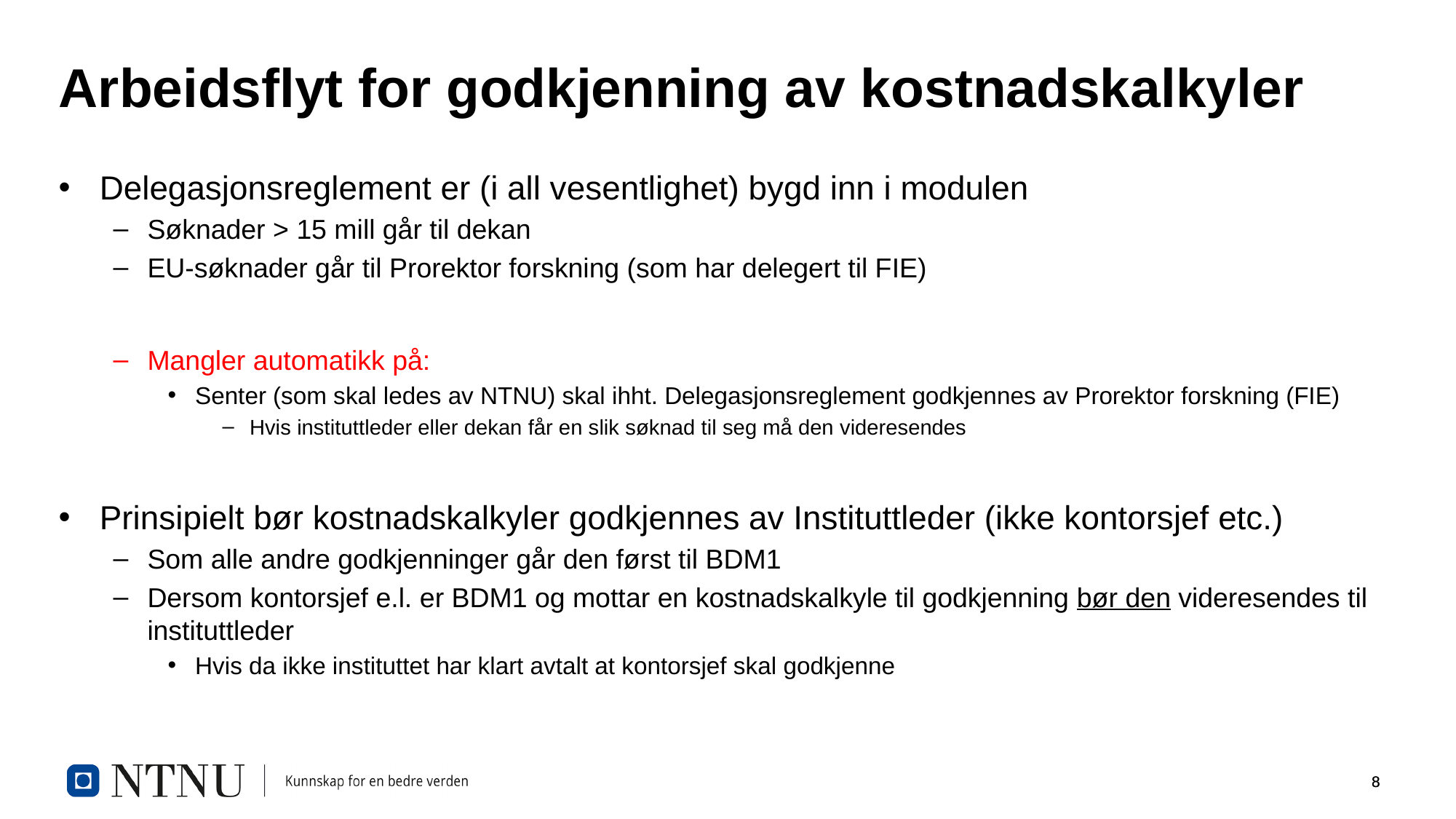

# Arbeidsflyt for godkjenning av kostnadskalkyler
Delegasjonsreglement er (i all vesentlighet) bygd inn i modulen
Søknader > 15 mill går til dekan
EU-søknader går til Prorektor forskning (som har delegert til FIE)

Mangler automatikk på:
Senter (som skal ledes av NTNU) skal ihht. Delegasjonsreglement godkjennes av Prorektor forskning (FIE)
Hvis instituttleder eller dekan får en slik søknad til seg må den videresendes

Prinsipielt bør kostnadskalkyler godkjennes av Instituttleder (ikke kontorsjef etc.)
Som alle andre godkjenninger går den først til BDM1
Dersom kontorsjef e.l. er BDM1 og mottar en kostnadskalkyle til godkjenning bør den videresendes til instituttleder
Hvis da ikke instituttet har klart avtalt at kontorsjef skal godkjenne